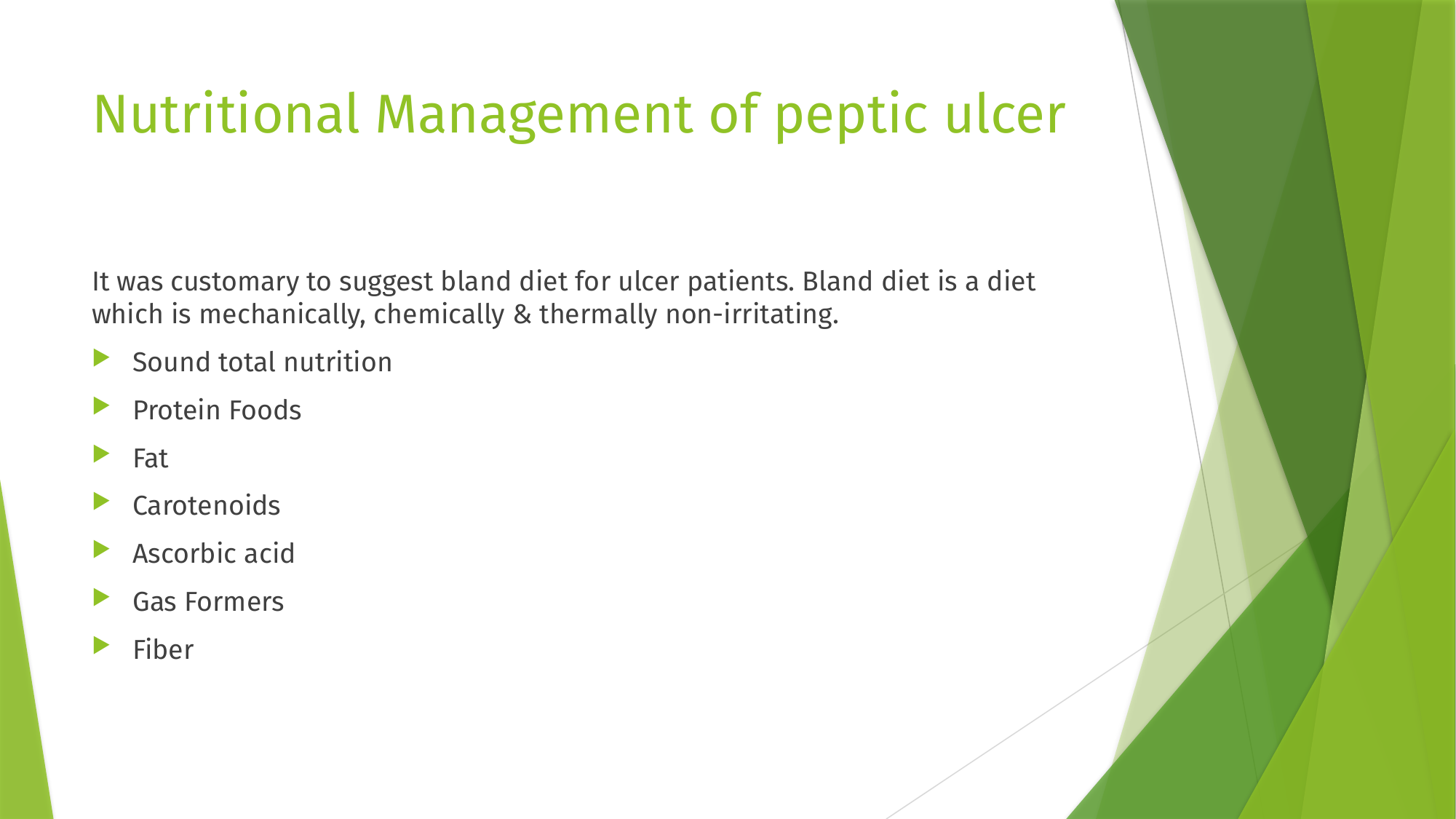

# Nutritional Management of peptic ulcer
It was customary to suggest bland diet for ulcer patients. Bland diet is a diet which is mechanically, chemically & thermally non-irritating.
Sound total nutrition
Protein Foods
Fat
Carotenoids
Ascorbic acid
Gas Formers
Fiber